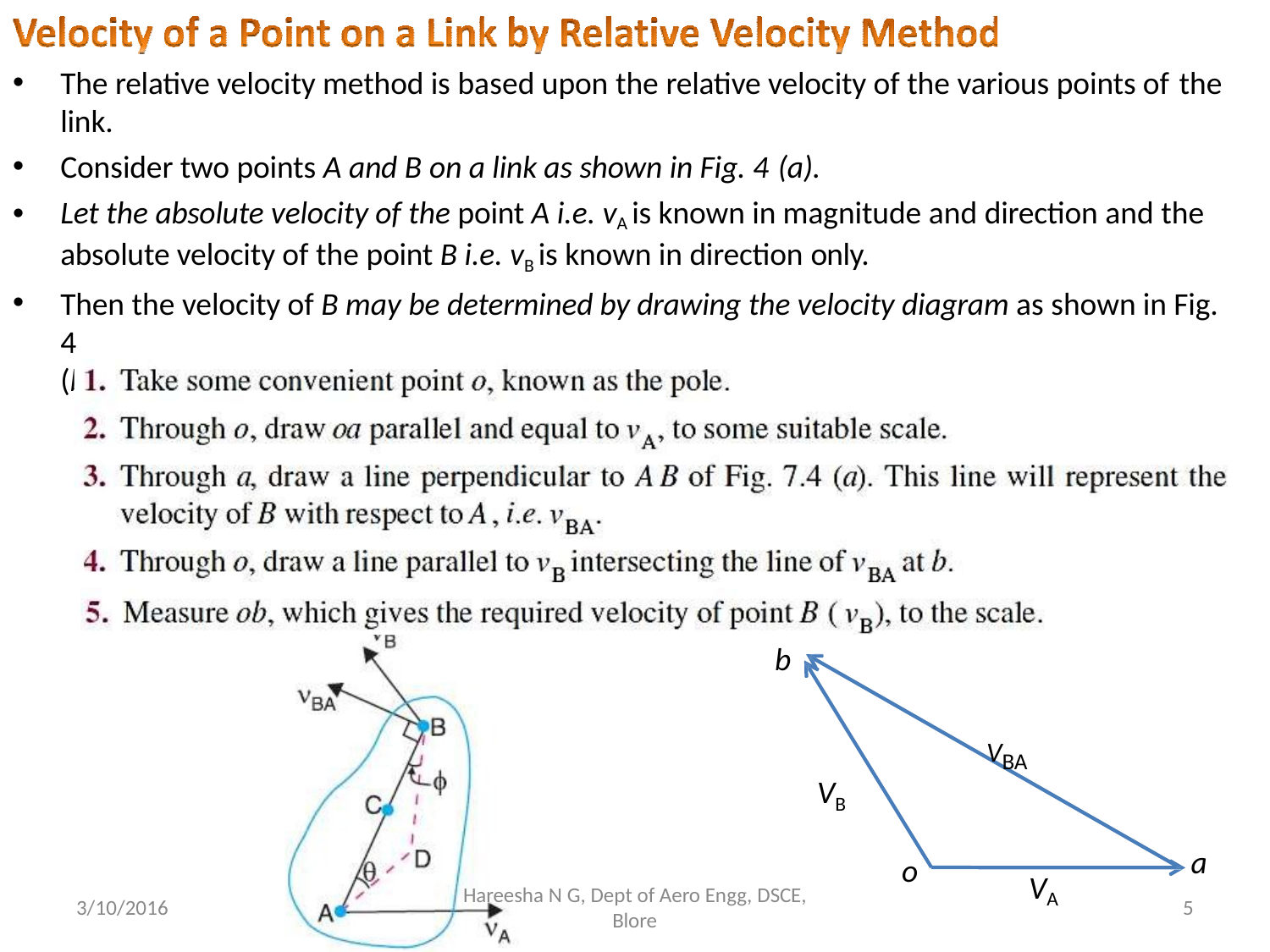

The relative velocity method is based upon the relative velocity of the various points of the
link.
Consider two points A and B on a link as shown in Fig. 4 (a).
Let the absolute velocity of the point A i.e. vA is known in magnitude and direction and the  absolute velocity of the point B i.e. vB is known in direction only.
Then the velocity of B may be determined by drawing the velocity diagram as shown in Fig. 4
(b). The velocity diagram is drawn as follows :

b

VBA
VB
a
5
o

VA
Hareesha N G, Dept of Aero Engg, DSCE,
Blore
3/10/2016